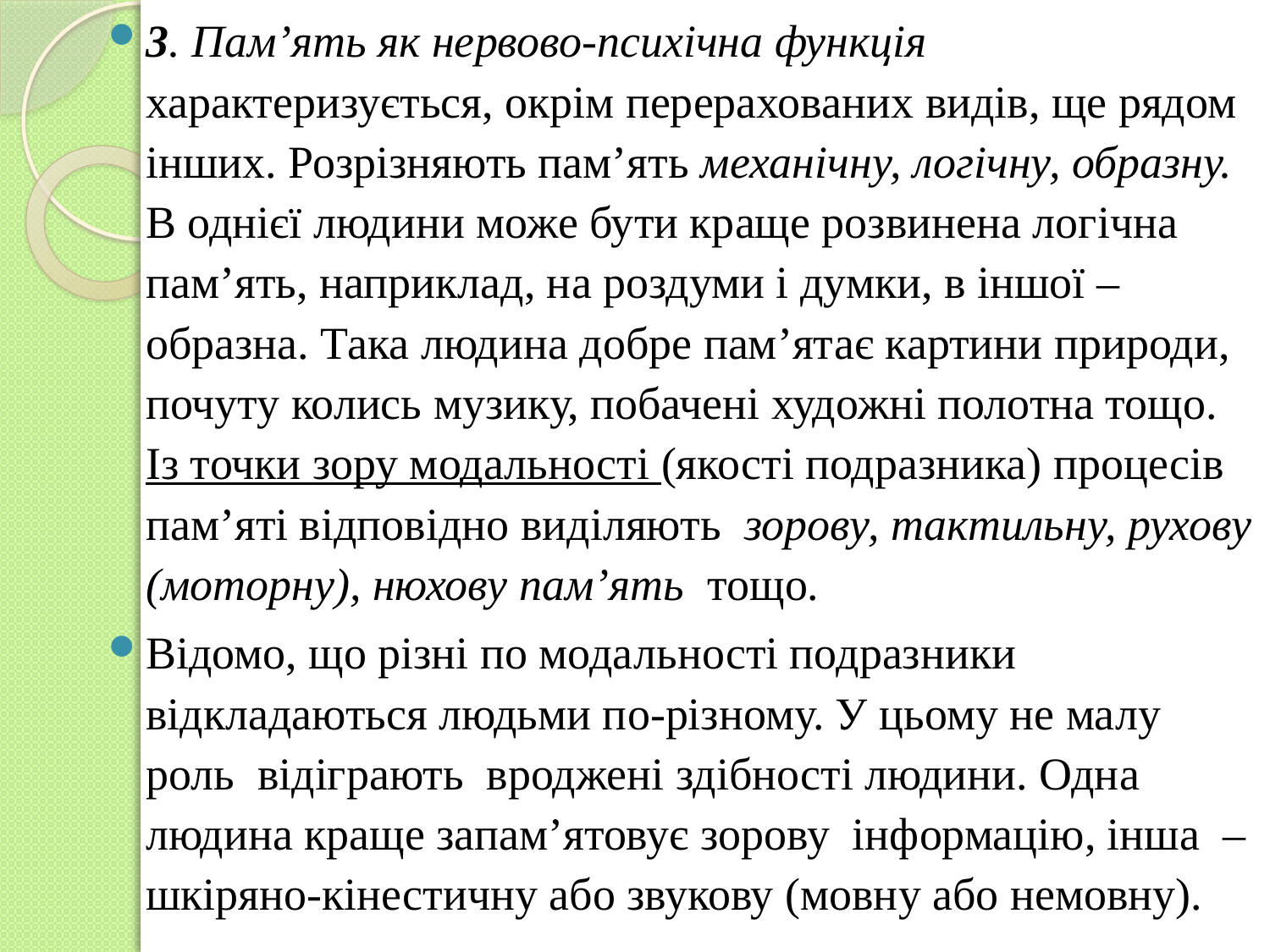

3. Пам’ять як нервово-психічна функція характеризується, окрім перерахованих видів, ще рядом  інших. Розрізняють пам’ять механічну, логічну, образну. В однієї людини може бути краще розвинена логічна пам’ять, наприклад, на роздуми і думки, в іншої – образна. Така людина добре пам’ятає картини природи, почуту колись музику, побачені художні полотна тощо. Із точки зору модальності (якості подразника) процесів пам’яті відповідно виділяють  зорову, тактильну, рухову (моторну), нюхову пам’ять  тощо.
Відомо, що різні по модальності подразники відкладаються людьми по-різному. У цьому не малу роль  відіграють  вроджені здібності людини. Одна людина краще запам’ятовує зорову  інформацію, інша  –шкіряно-кінестичну або звукову (мовну або немовну).